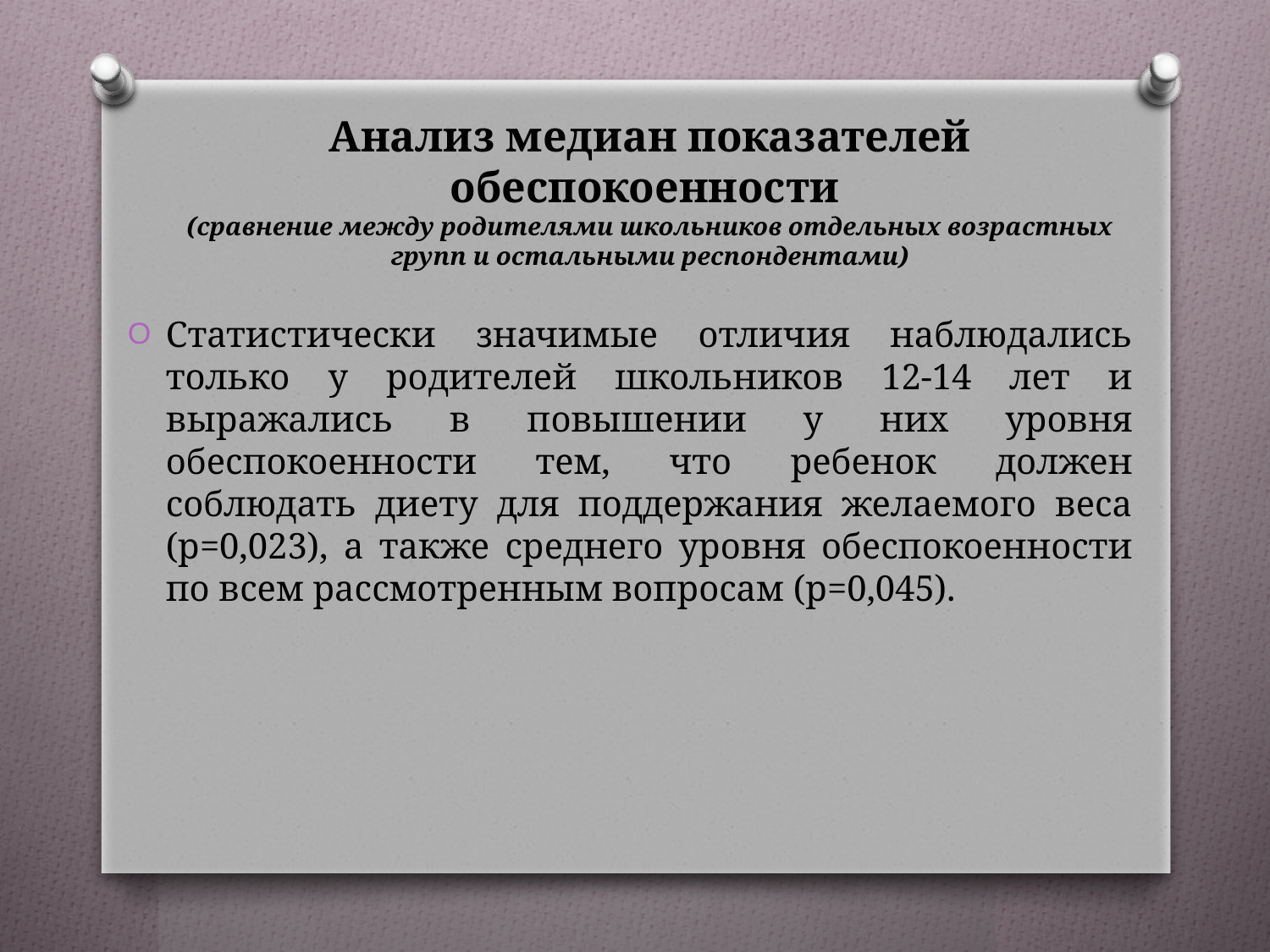

# Анализ медиан показателей обеспокоенности (сравнение между родителями школьников отдельных возрастных групп и остальными респондентами)

Статистически значимые отличия наблюдались только у родителей школьников 12-14 лет и выражались в повышении у них уровня обеспокоенности тем, что ребенок должен соблюдать диету для поддержания желаемого веса (p=0,023), а также среднего уровня обеспокоенности по всем рассмотренным вопросам (p=0,045).